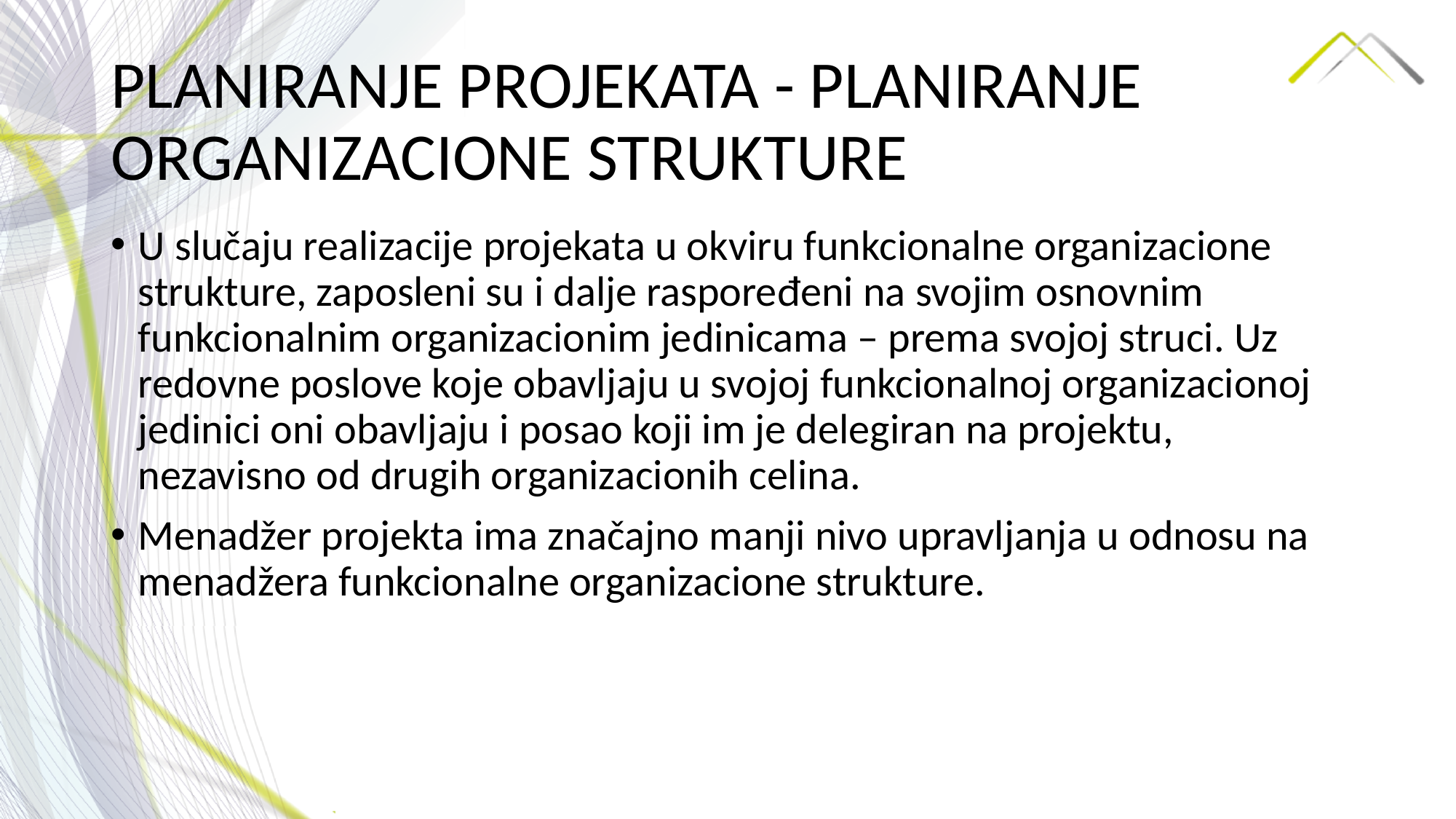

# PLANIRANJE PROJEKATA - PLANIRANJE ORGANIZACIONE STRUKTURE
U slučaju realizacije projekata u okviru funkcionalne organizacione strukture, zaposleni su i dalje raspoređeni na svojim osnovnim funkcionalnim organizacionim jedinicama – prema svojoj struci. Uz redovne poslove koje obavljaju u svojoj funkcionalnoj organizacionoj jedinici oni obavljaju i posao koji im je delegiran na projektu, nezavisno od drugih organizacionih celina.
Menadžer projekta ima značajno manji nivo upravljanja u odnosu na menadžera funkcionalne organizacione strukture.